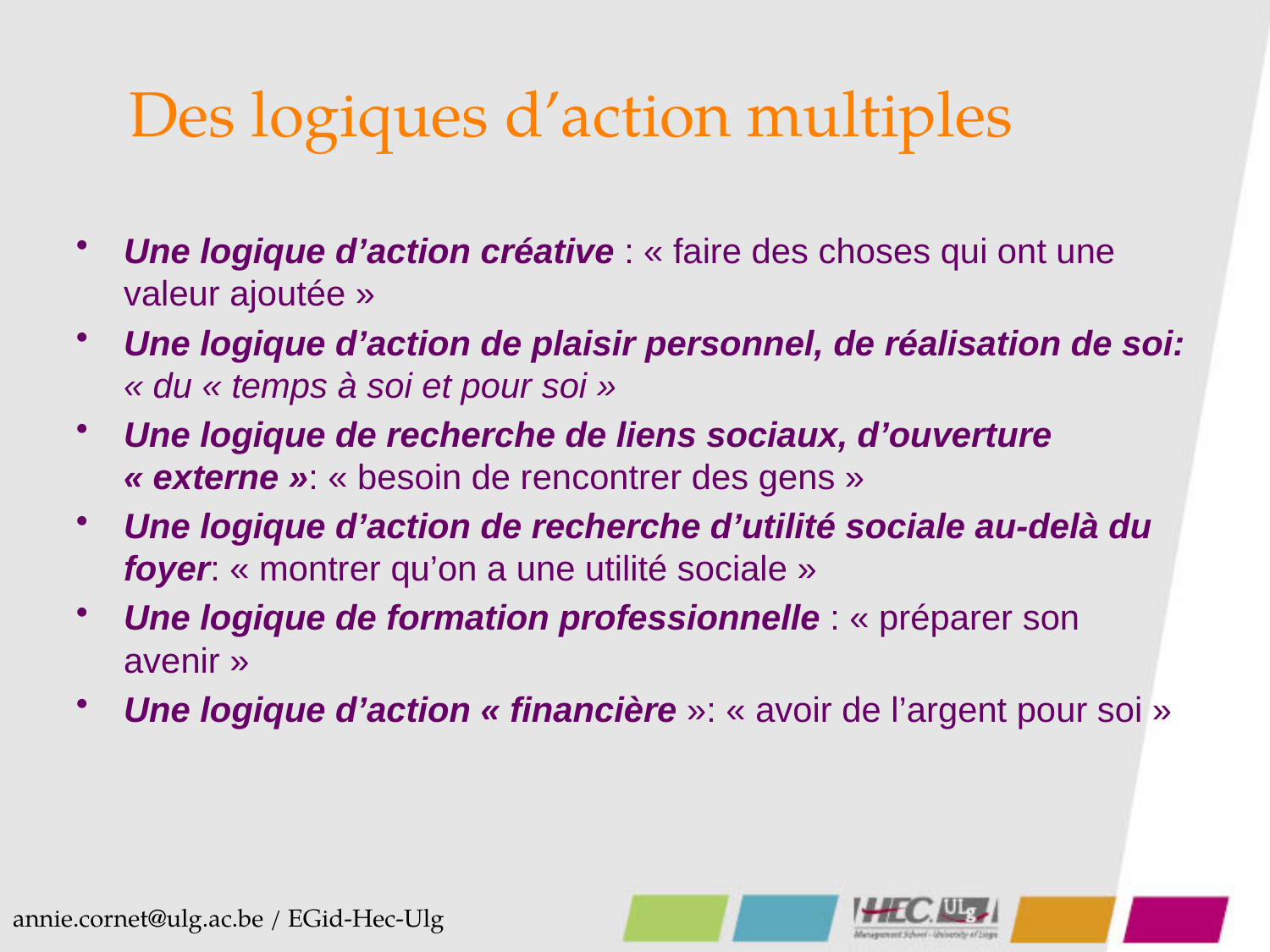

# Des logiques d’action multiples
Une logique d’action créative : « faire des choses qui ont une valeur ajoutée »
Une logique d’action de plaisir personnel, de réalisation de soi: « du « temps à soi et pour soi »
Une logique de recherche de liens sociaux, d’ouverture « externe »: « besoin de rencontrer des gens »
Une logique d’action de recherche d’utilité sociale au-delà du foyer: « montrer qu’on a une utilité sociale »
Une logique de formation professionnelle : « préparer son avenir »
Une logique d’action « financière »: « avoir de l’argent pour soi »

annie.cornet@ulg.ac.be / EGid-Hec-Ulg